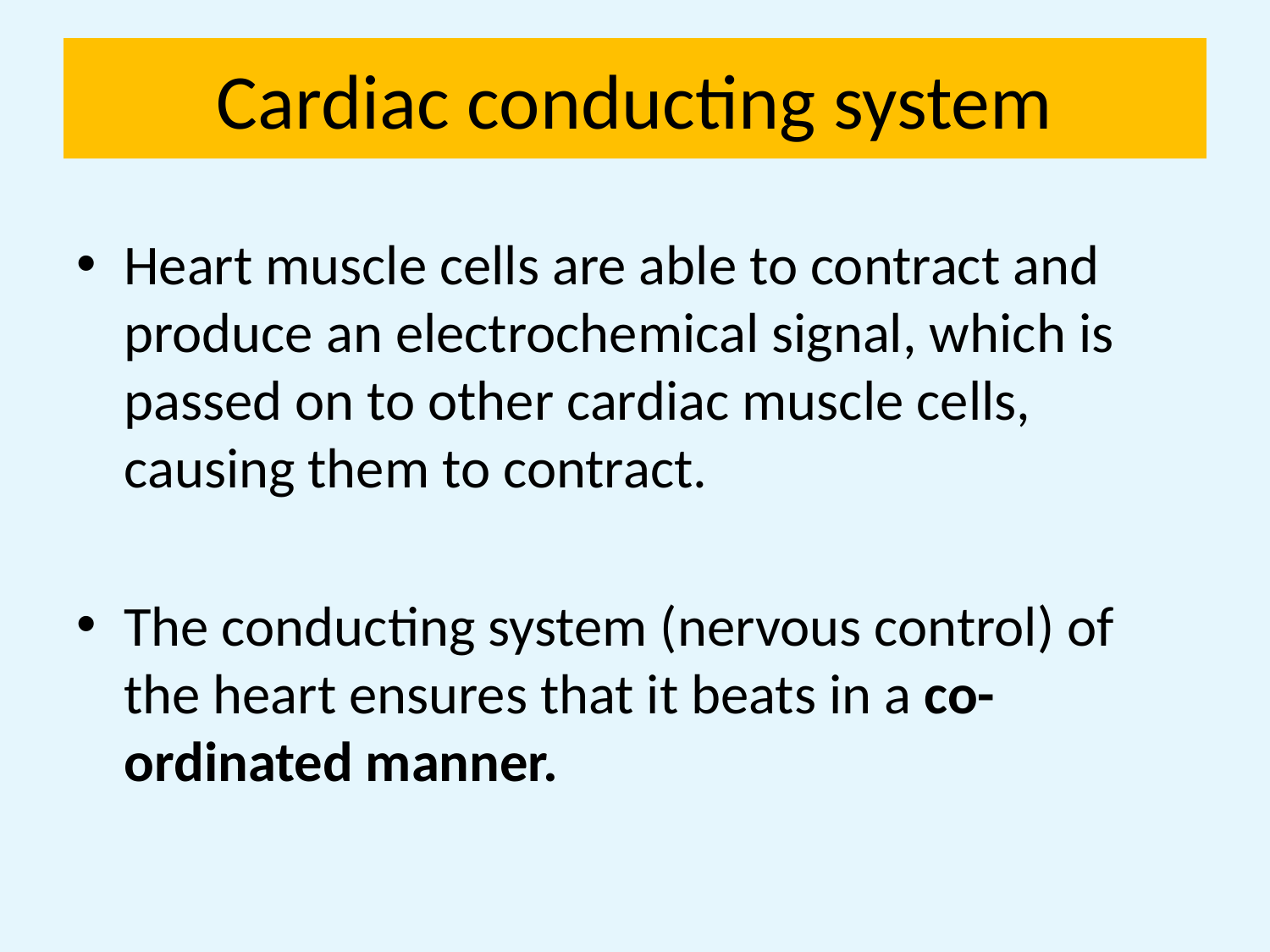

# Cardiac conducting system
Heart muscle cells are able to contract and produce an electrochemical signal, which is passed on to other cardiac muscle cells, causing them to contract.

The conducting system (nervous control) of the heart ensures that it beats in a co-ordinated manner.